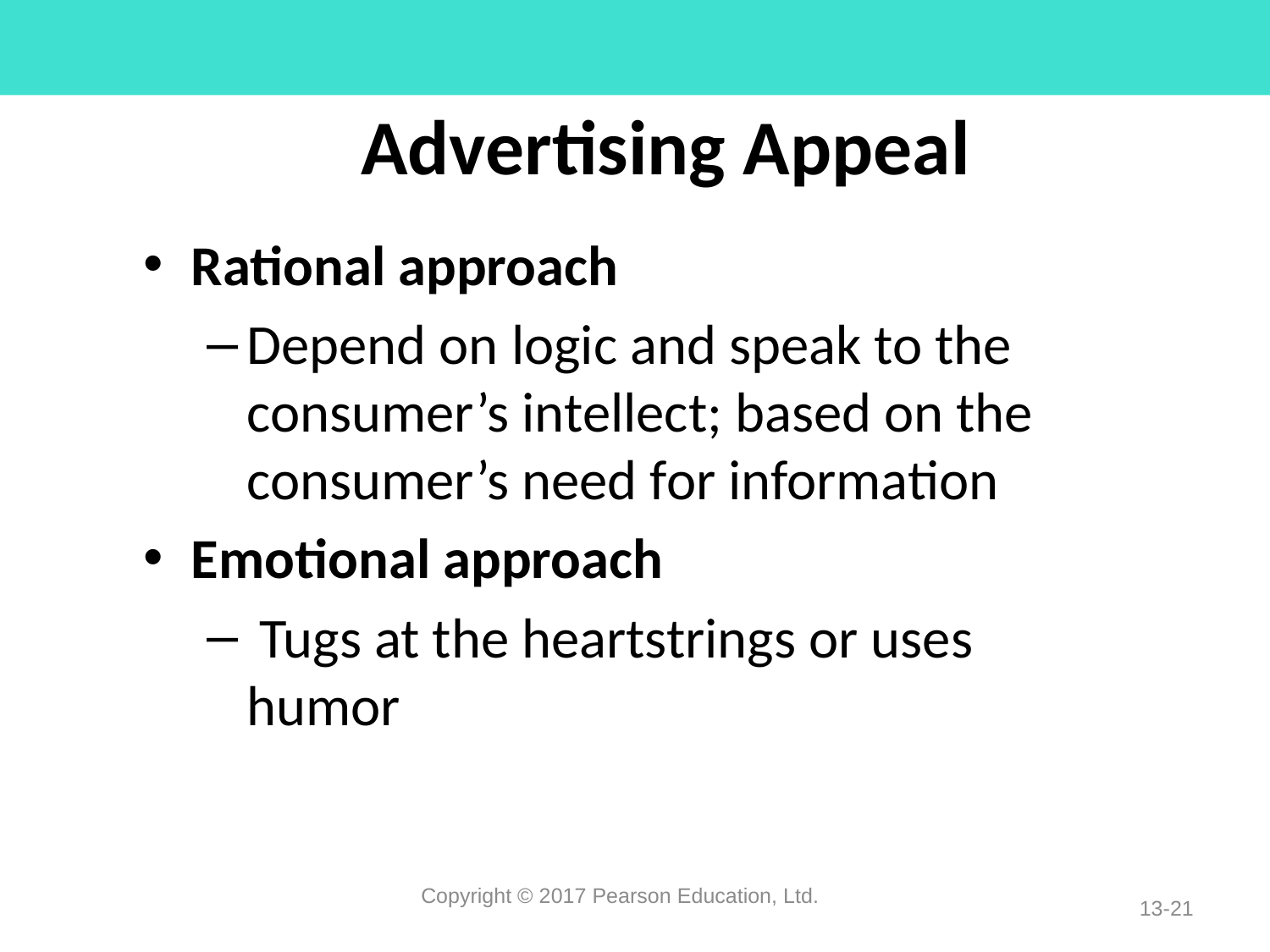

# Advertising Appeal
Rational approach
Depend on logic and speak to the consumer’s intellect; based on the consumer’s need for information
Emotional approach
 Tugs at the heartstrings or uses humor

Copyright © 2017 Pearson Education, Ltd.

13-21